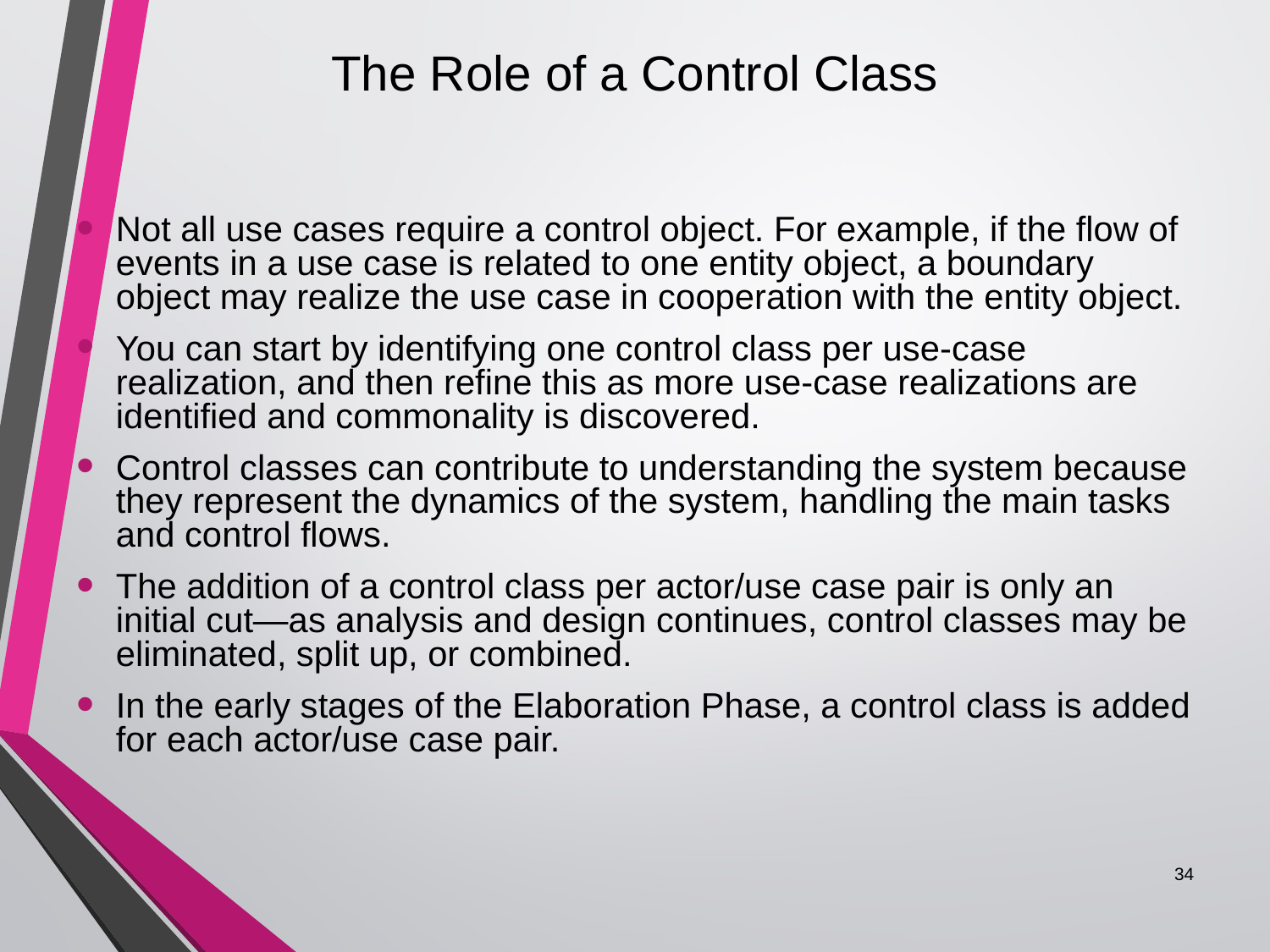

# The Role of a Control Class
Not all use cases require a control object. For example, if the flow of events in a use case is related to one entity object, a boundary object may realize the use case in cooperation with the entity object.
You can start by identifying one control class per use-case realization, and then refine this as more use-case realizations are identified and commonality is discovered.
Control classes can contribute to understanding the system because they represent the dynamics of the system, handling the main tasks and control flows.
The addition of a control class per actor/use case pair is only an initial cut—as analysis and design continues, control classes may be eliminated, split up, or combined.
In the early stages of the Elaboration Phase, a control class is added for each actor/use case pair.
34